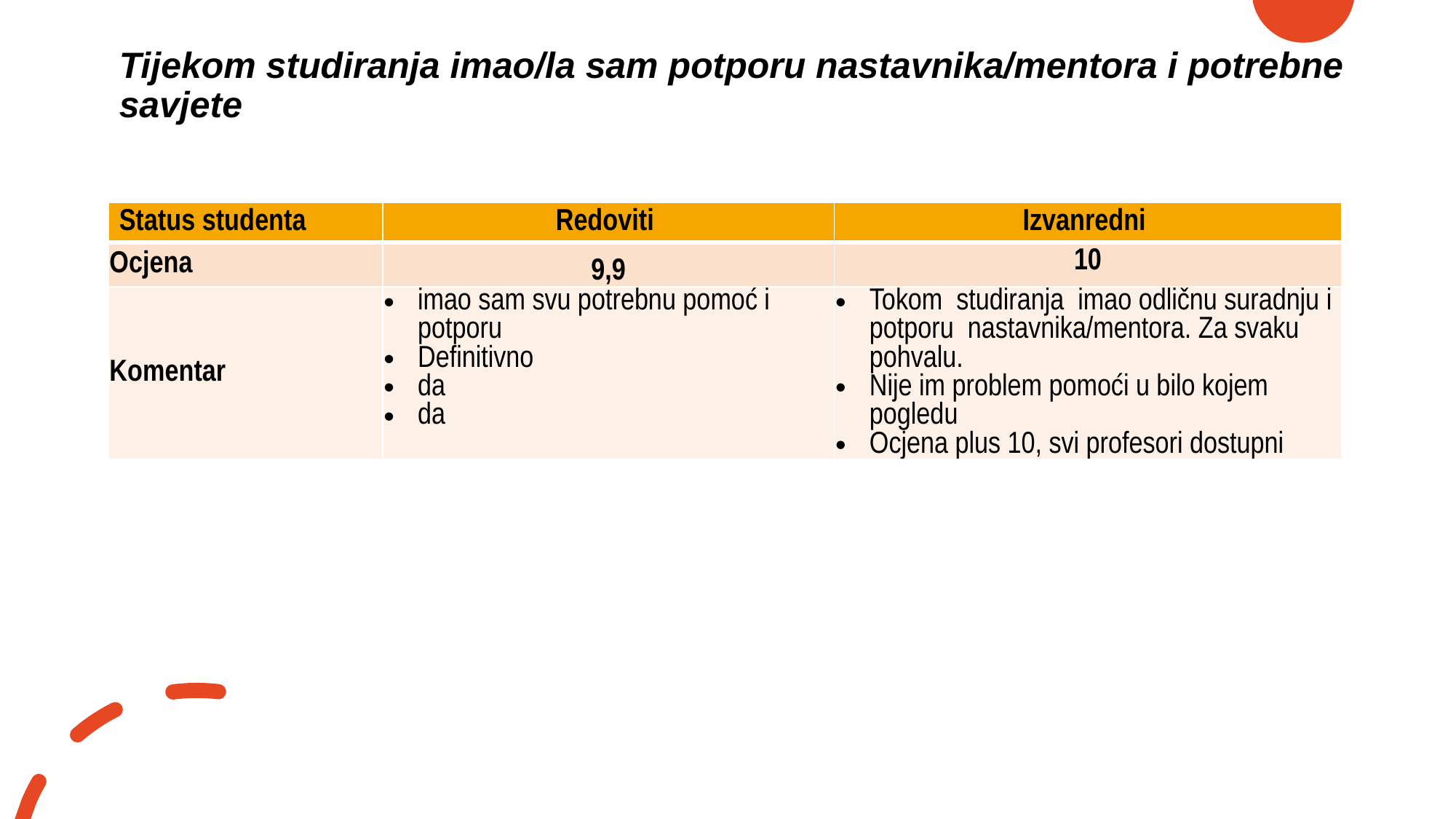

# Tijekom studiranja imao/la sam potporu nastavnika/mentora i potrebne savjete
| Status studenta | Redoviti | Izvanredni |
| --- | --- | --- |
| Ocjena | 9,9 | 10 |
| Komentar | imao sam svu potrebnu pomoć i potporu Definitivno da da | Tokom studiranja imao odličnu suradnju i potporu nastavnika/mentora. Za svaku pohvalu. Nije im problem pomoći u bilo kojem pogledu Ocjena plus 10, svi profesori dostupni |